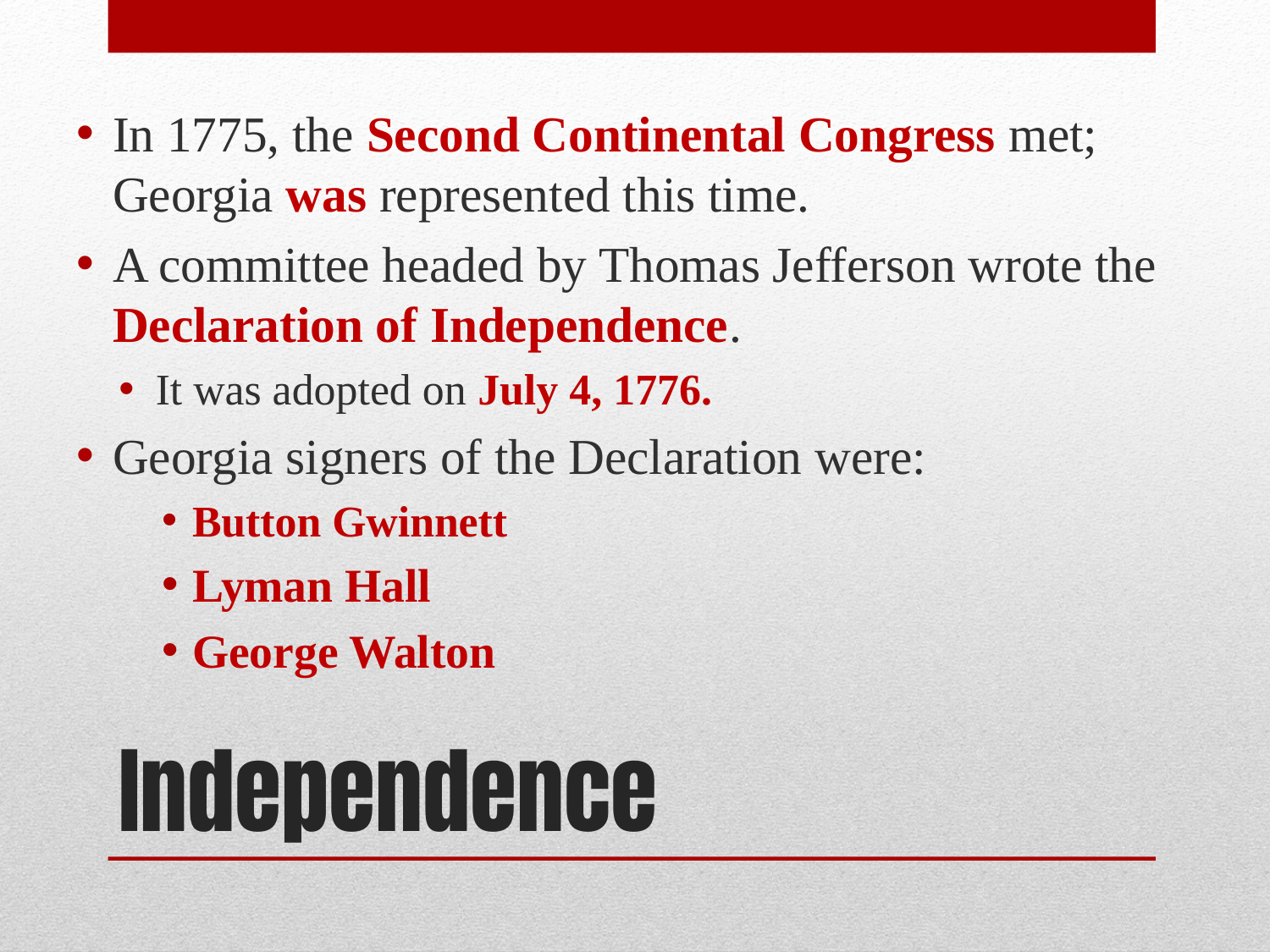

In 1775, the Second Continental Congress met; Georgia was represented this time.
A committee headed by Thomas Jefferson wrote the Declaration of Independence.
It was adopted on July 4, 1776.
Georgia signers of the Declaration were:
Button Gwinnett
Lyman Hall
George Walton

# Independence